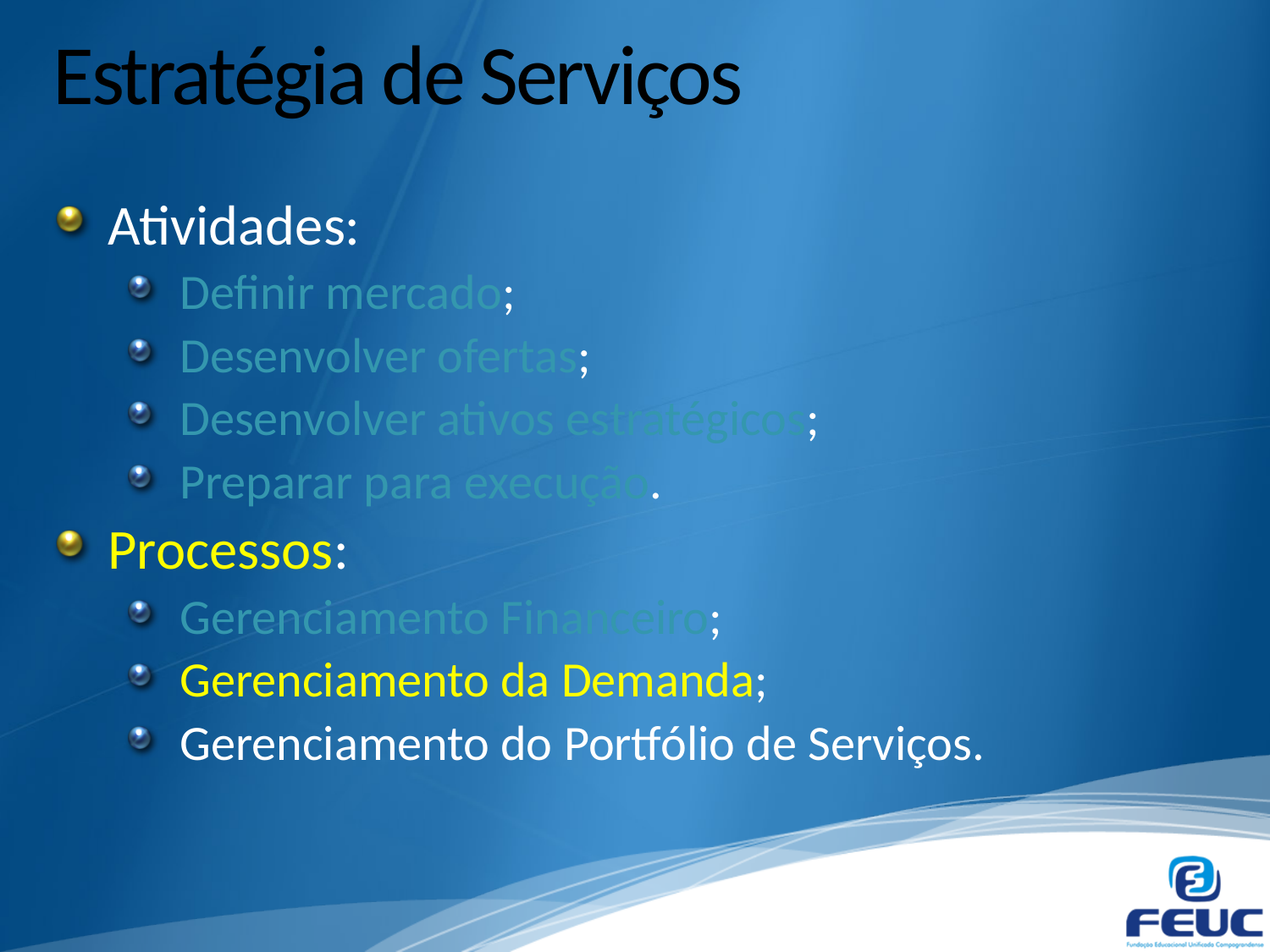

# Estratégia de Serviços
Atividades:
Definir mercado;
Desenvolver ofertas;
Desenvolver ativos estratégicos;
Preparar para execução.
Processos:
Gerenciamento Financeiro;
Gerenciamento da Demanda;
Gerenciamento do Portfólio de Serviços.